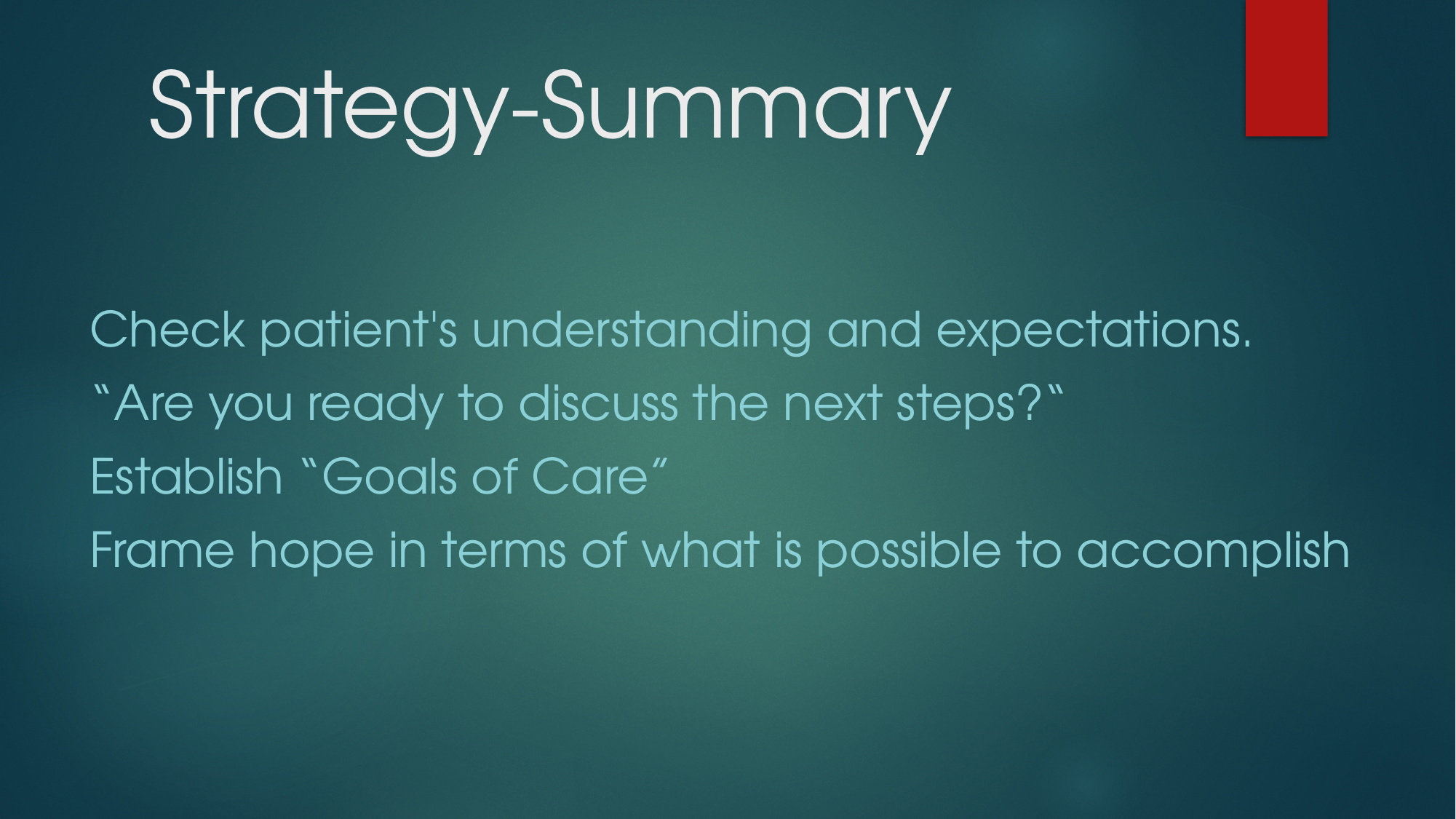

# Strategy-Summary
Check patient's understanding and expectations.
“Are you ready to discuss the next steps?“
Establish “Goals of Care”
Frame hope in terms of what is possible to accomplish